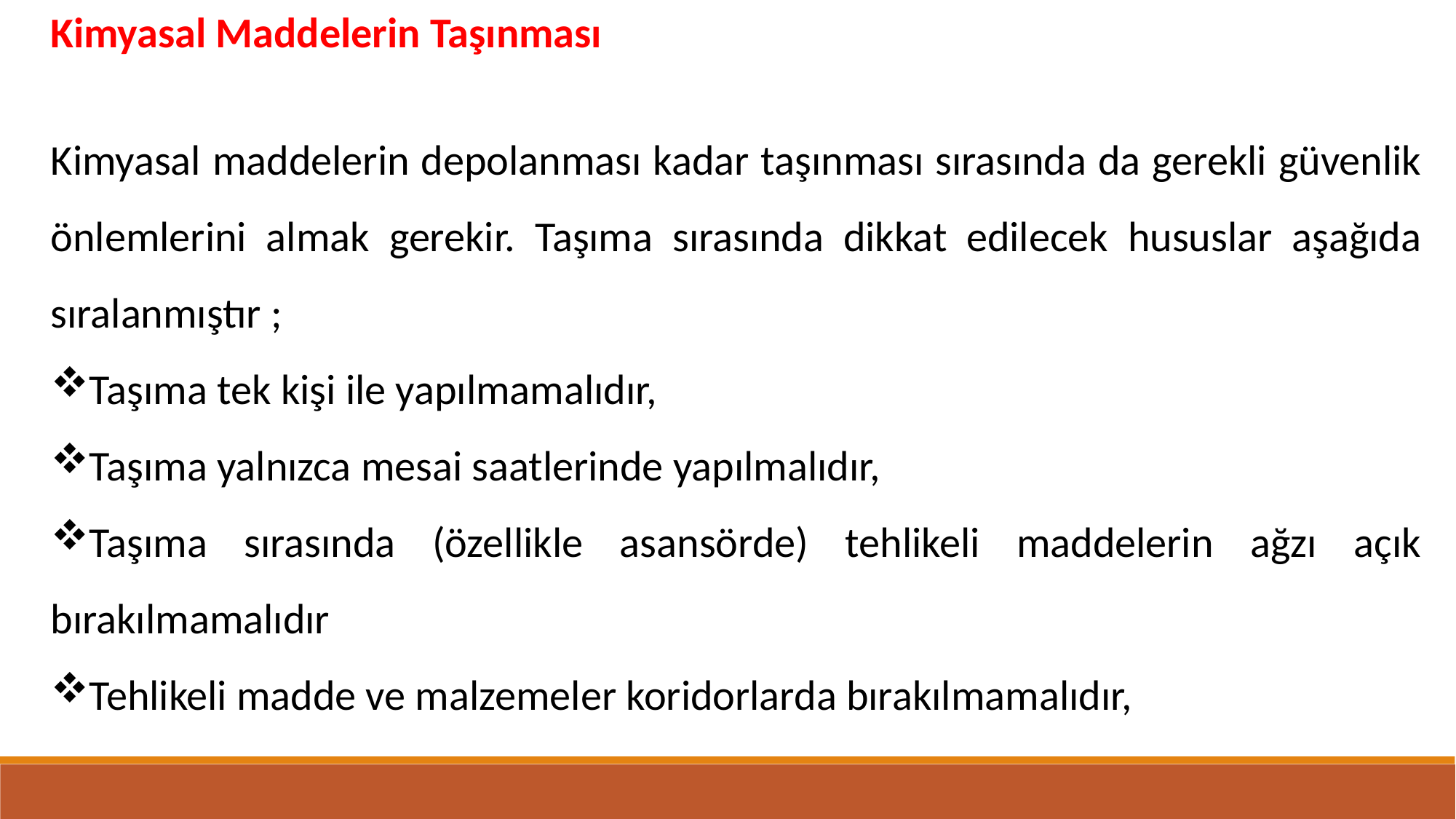

Kimyasal Maddelerin Taşınması

Kimyasal maddelerin depolanması kadar taşınması sırasında da gerekli güvenlik önlemlerini almak gerekir. Taşıma sırasında dikkat edilecek hususlar aşağıda sıralanmıştır ;
Taşıma tek kişi ile yapılmamalıdır,
Taşıma yalnızca mesai saatlerinde yapılmalıdır,
Taşıma sırasında (özellikle asansörde) tehlikeli maddelerin ağzı açık bırakılmamalıdır
Tehlikeli madde ve malzemeler koridorlarda bırakılmamalıdır,